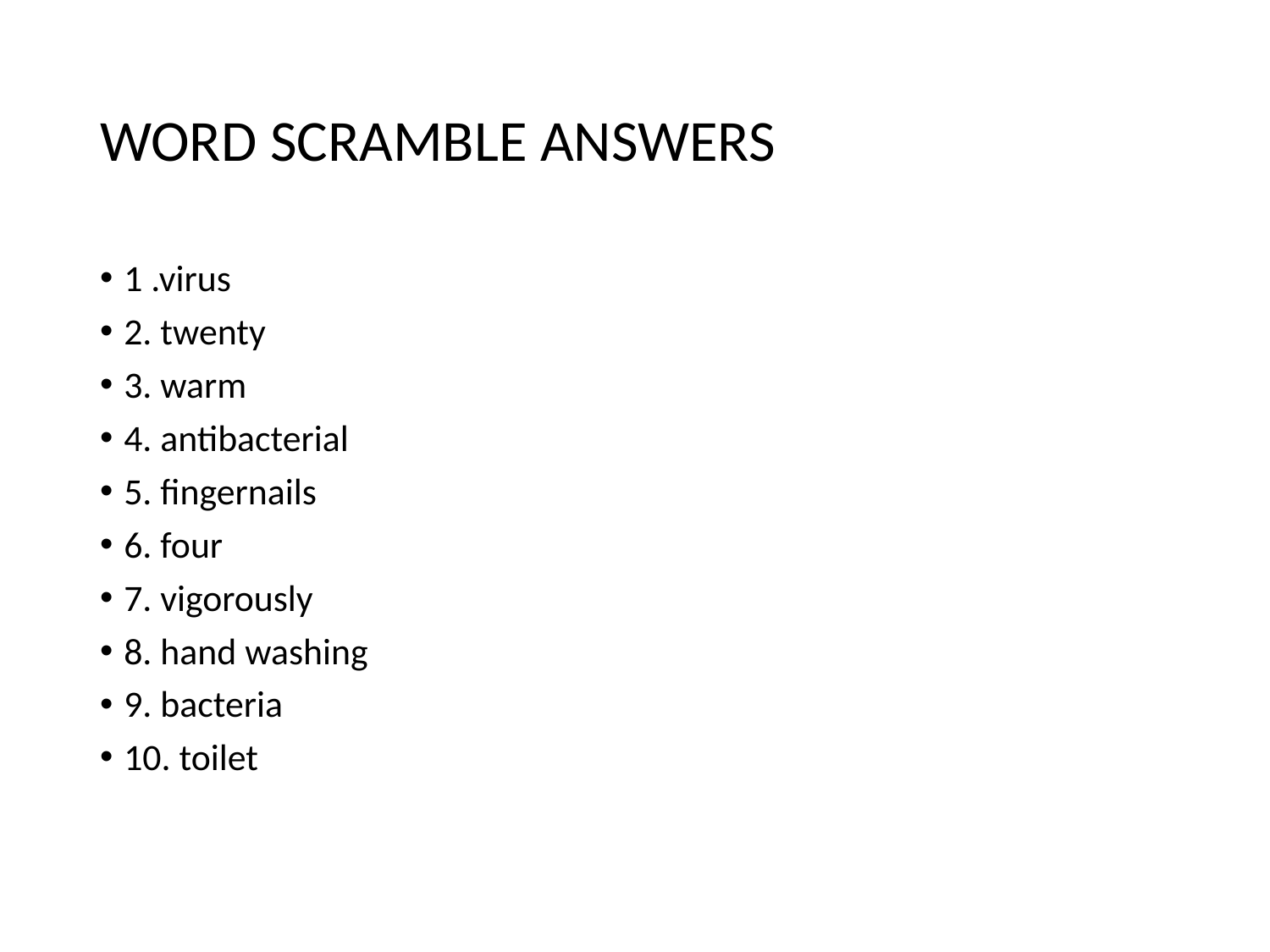

# WORD SCRAMBLE ANSWERS
1 .virus
2. twenty
3. warm
4. antibacterial
5. fingernails
6. four
7. vigorously
8. hand washing
9. bacteria
10. toilet